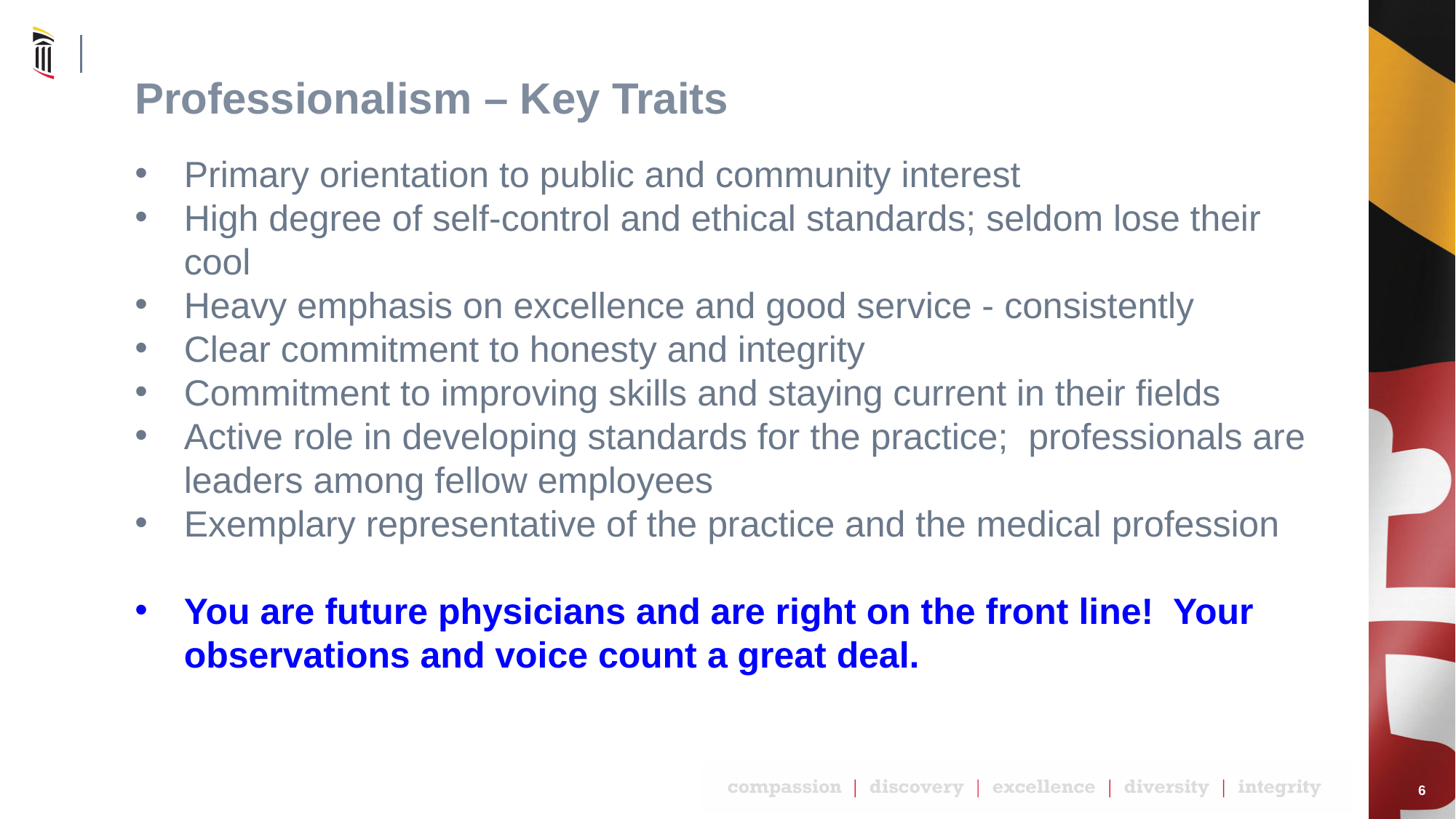

Professionalism – Key Traits
Primary orientation to public and community interest
High degree of self-control and ethical standards; seldom lose their cool
Heavy emphasis on excellence and good service - consistently
Clear commitment to honesty and integrity
Commitment to improving skills and staying current in their fields
Active role in developing standards for the practice;  professionals are leaders among fellow employees
Exemplary representative of the practice and the medical profession

You are future physicians and are right on the front line!  Your observations and voice count a great deal.